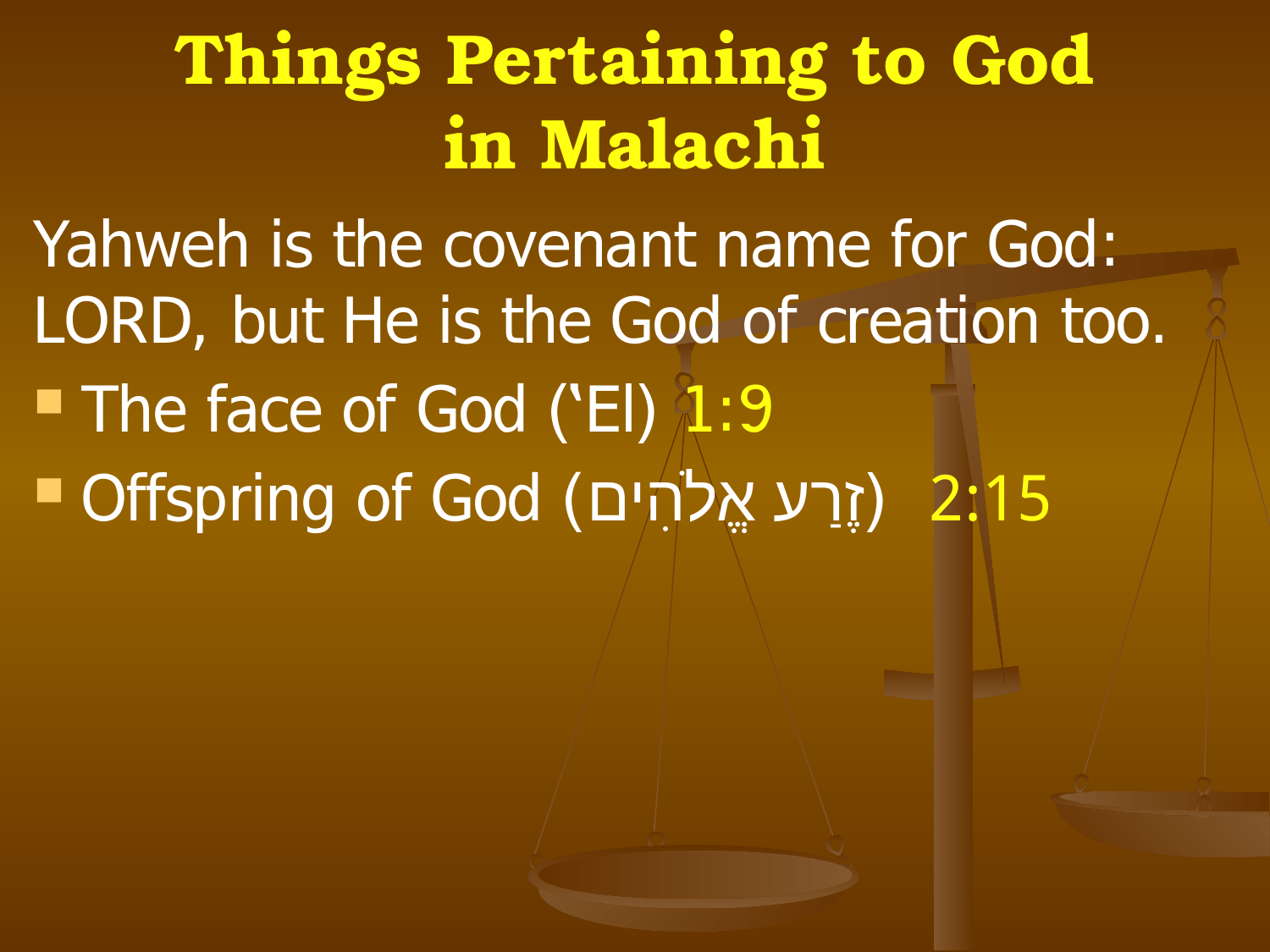

# Things Pertaining to God in Malachi
Yahweh is the covenant name for God: Lord, but He is the God of creation too.
The face of God (‘El) 1:9
Offspring of God (זֶרַע אֱלֹהִים)  2:15